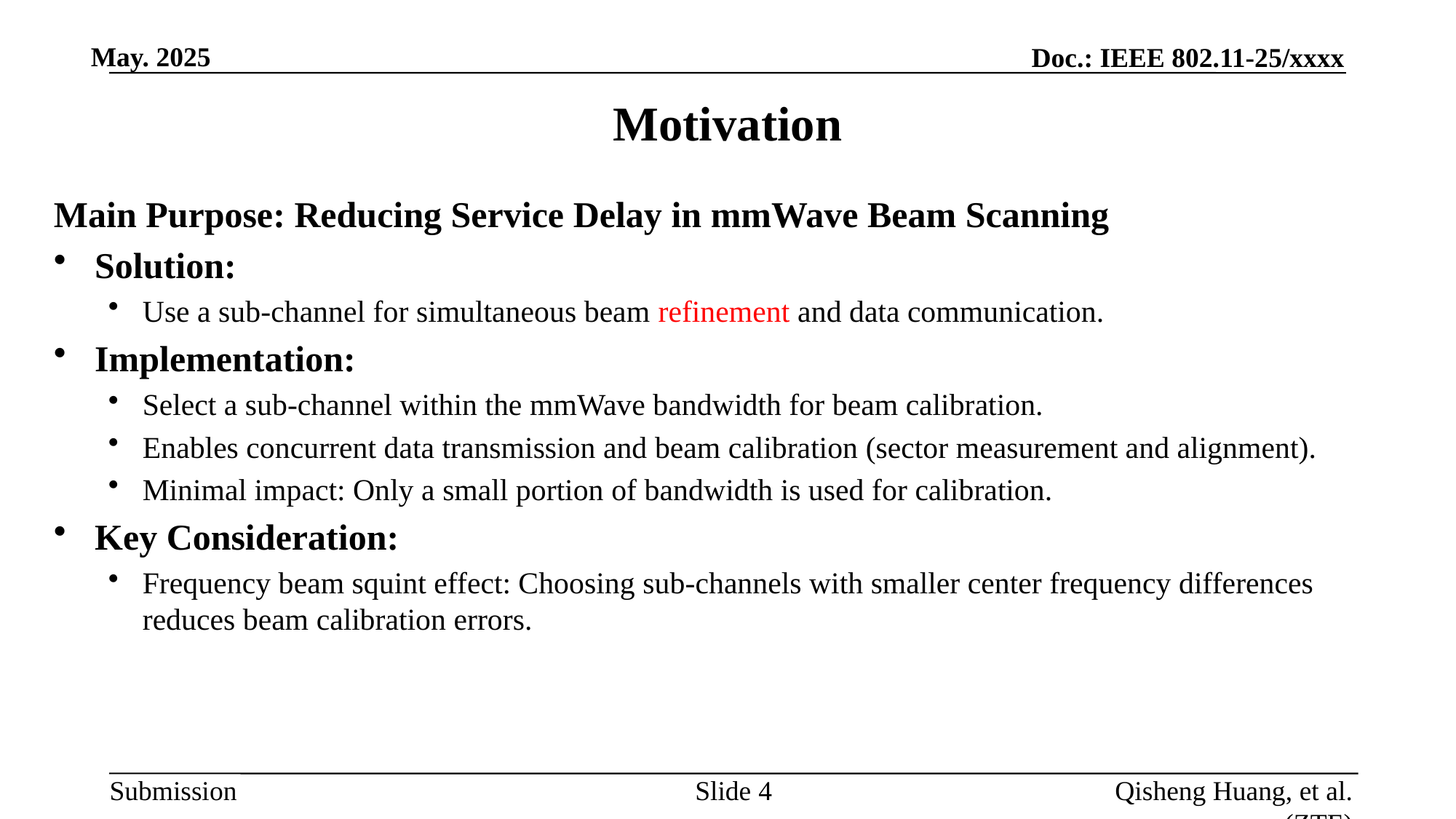

# Motivation
Main Purpose: Reducing Service Delay in mmWave Beam Scanning
Solution:
Use a sub-channel for simultaneous beam refinement and data communication.
Implementation:
Select a sub-channel within the mmWave bandwidth for beam calibration.
Enables concurrent data transmission and beam calibration (sector measurement and alignment).
Minimal impact: Only a small portion of bandwidth is used for calibration.
Key Consideration:
Frequency beam squint effect: Choosing sub-channels with smaller center frequency differences reduces beam calibration errors.

Slide 4
Qisheng Huang, et al. (ZTE)